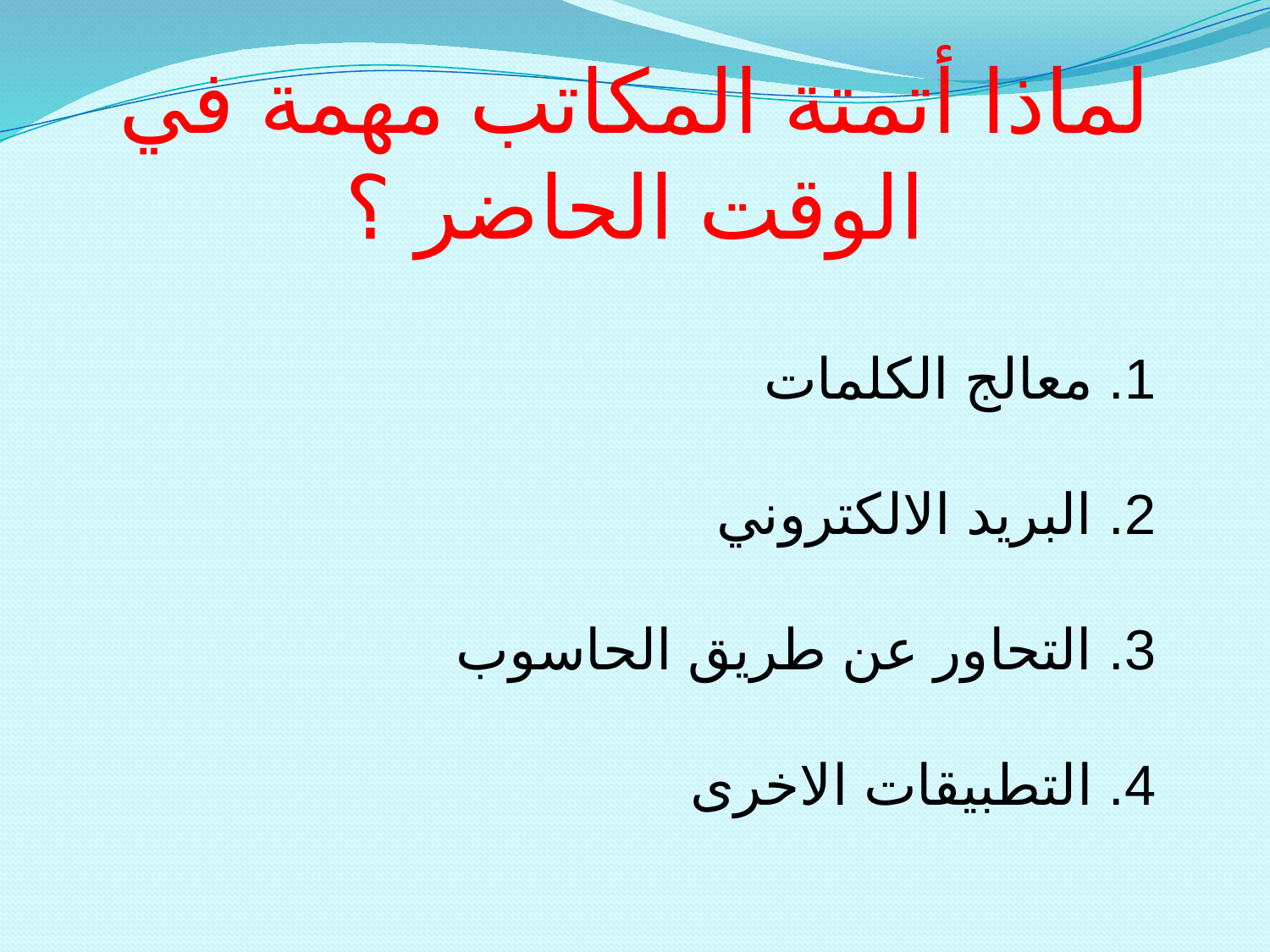

# لماذا أتمتة المكاتب مهمة في الوقت الحاضر ؟
1. معالج الكلمات
2. البريد الالكتروني
3. التحاور عن طريق الحاسوب
4. التطبيقات الاخرى